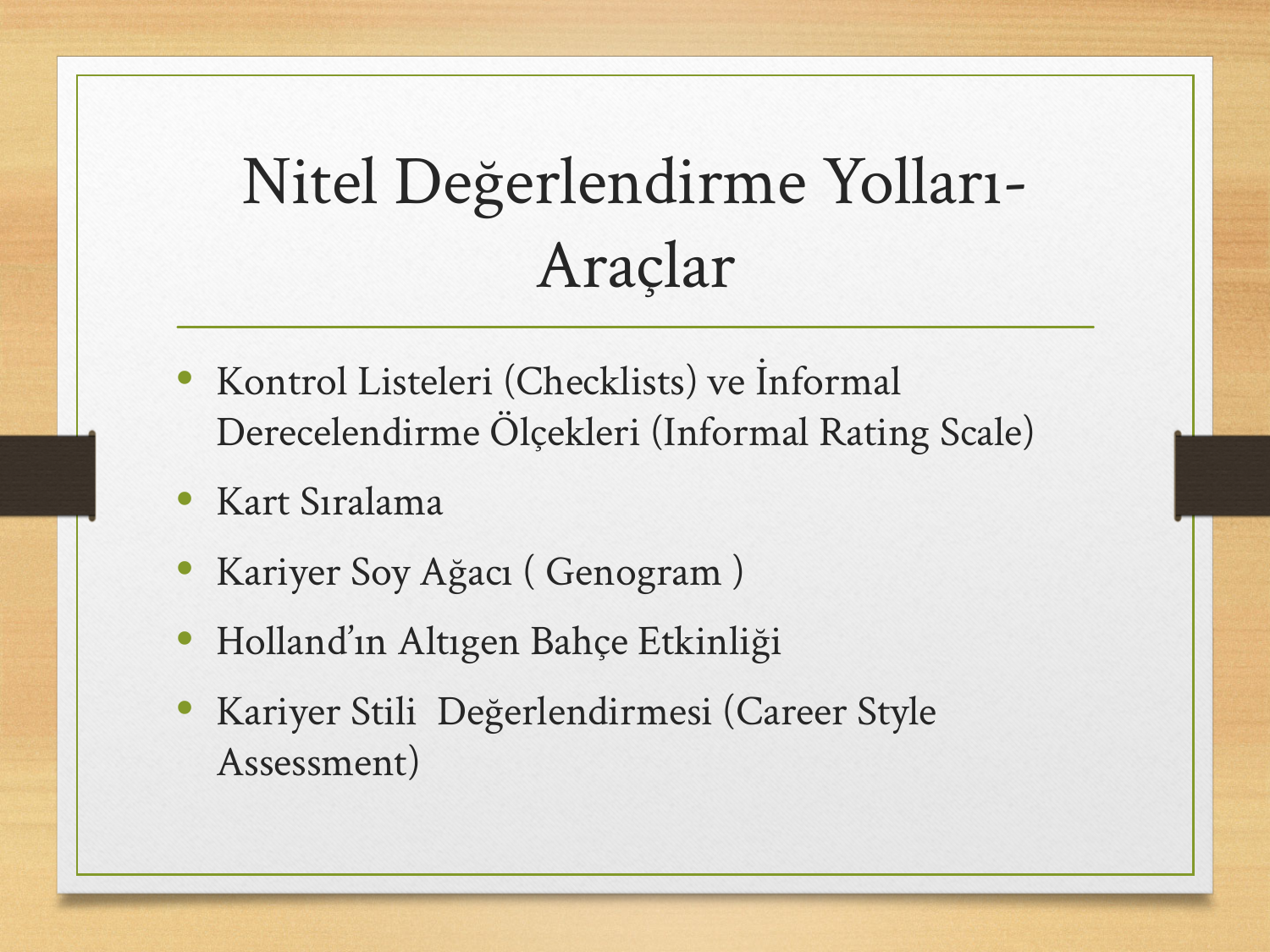

# Nitel Değerlendirme Yolları-Araçlar
Kontrol Listeleri (Checklists) ve İnformal Derecelendirme Ölçekleri (Informal Rating Scale)
Kart Sıralama
Kariyer Soy Ağacı ( Genogram )
Holland’ın Altıgen Bahçe Etkinliği
Kariyer Stili  Değerlendirmesi (Career Style Assessment)